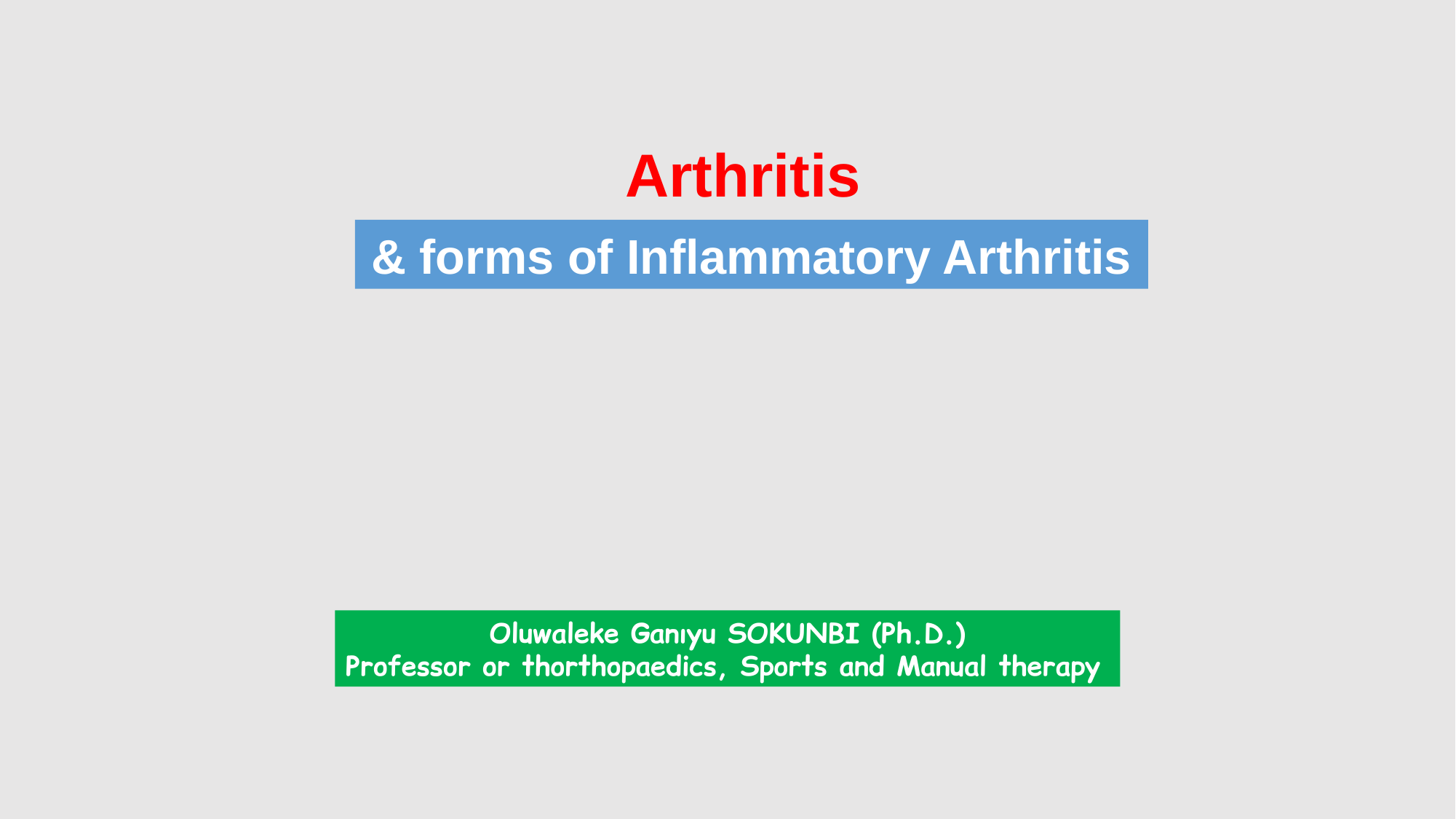

Arthritis
& forms of Inflammatory Arthritis
Oluwaleke Ganıyu SOKUNBI (Ph.D.)
Professor or thorthopaedics, Sports and Manual therapy